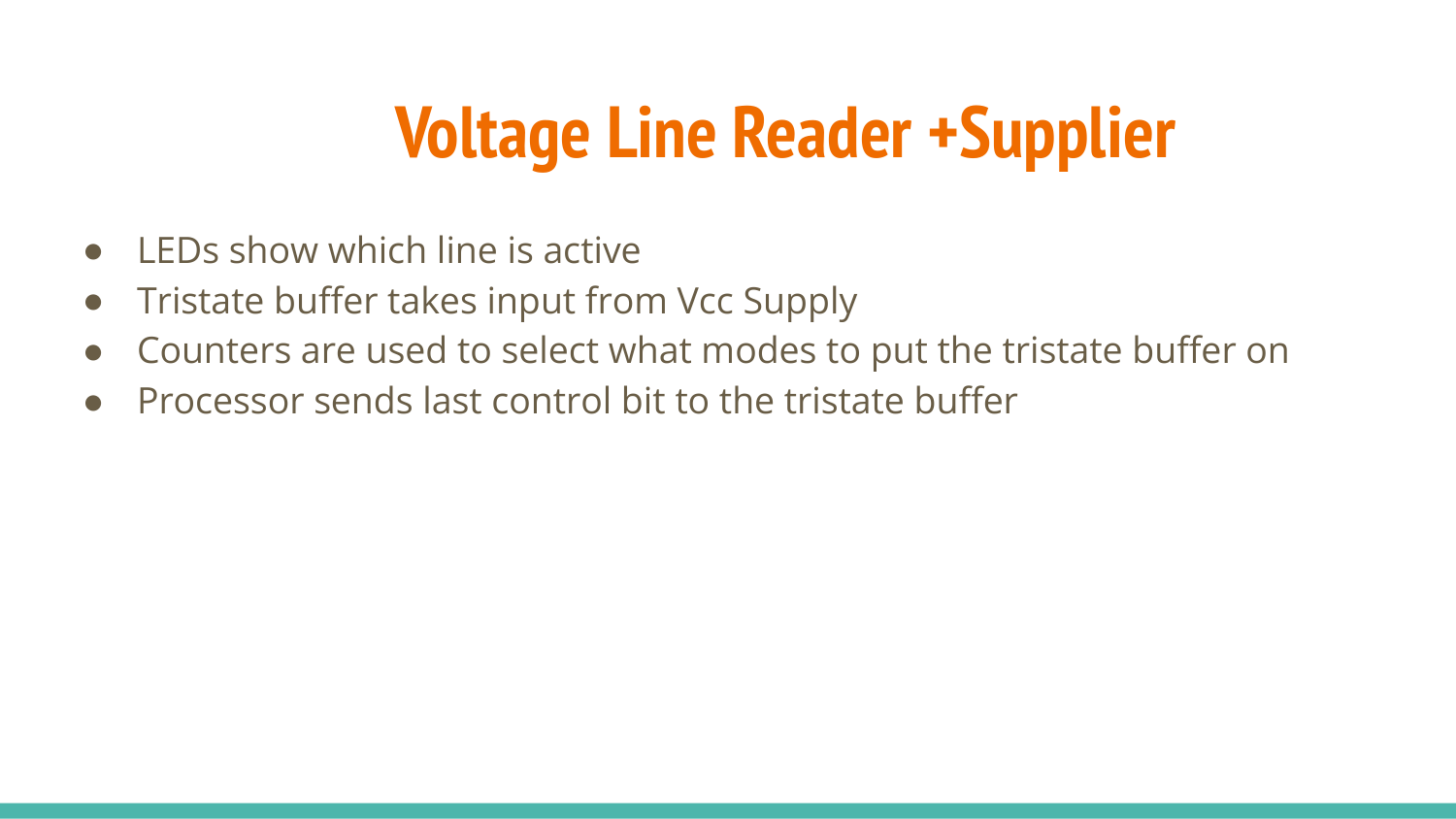

# Voltage Line Reader +Supplier
LEDs show which line is active
Tristate buffer takes input from Vcc Supply
Counters are used to select what modes to put the tristate buffer on
Processor sends last control bit to the tristate buffer